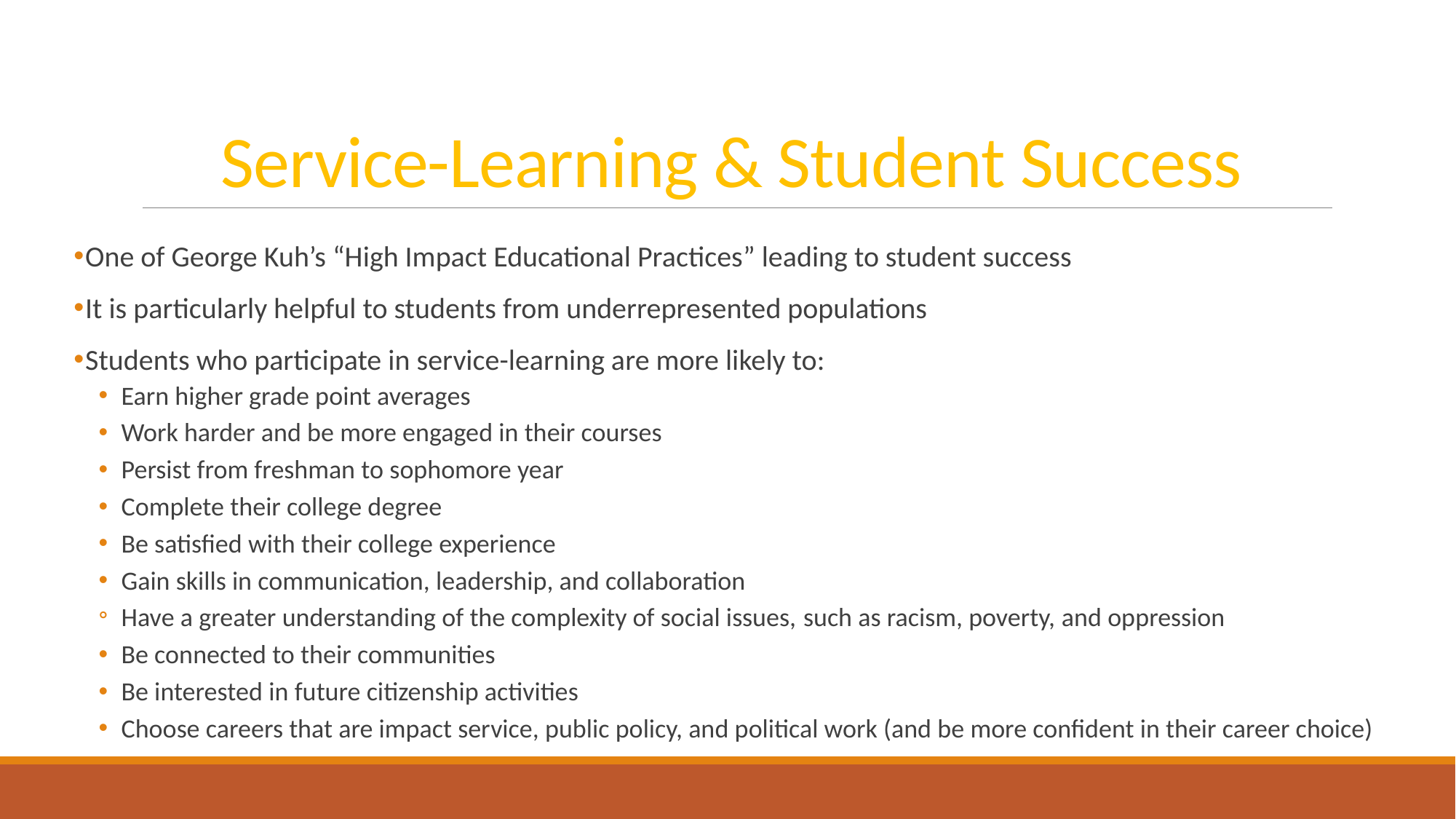

# Service-Learning & Student Success
One of George Kuh’s “High Impact Educational Practices” leading to student success
It is particularly helpful to students from underrepresented populations
Students who participate in service-learning are more likely to:
Earn higher grade point averages
Work harder and be more engaged in their courses
Persist from freshman to sophomore year
Complete their college degree
Be satisfied with their college experience
Gain skills in communication, leadership, and collaboration
Have a greater understanding of the complexity of social issues, such as racism, poverty, and oppression
Be connected to their communities
Be interested in future citizenship activities
Choose careers that are impact service, public policy, and political work (and be more confident in their career choice)